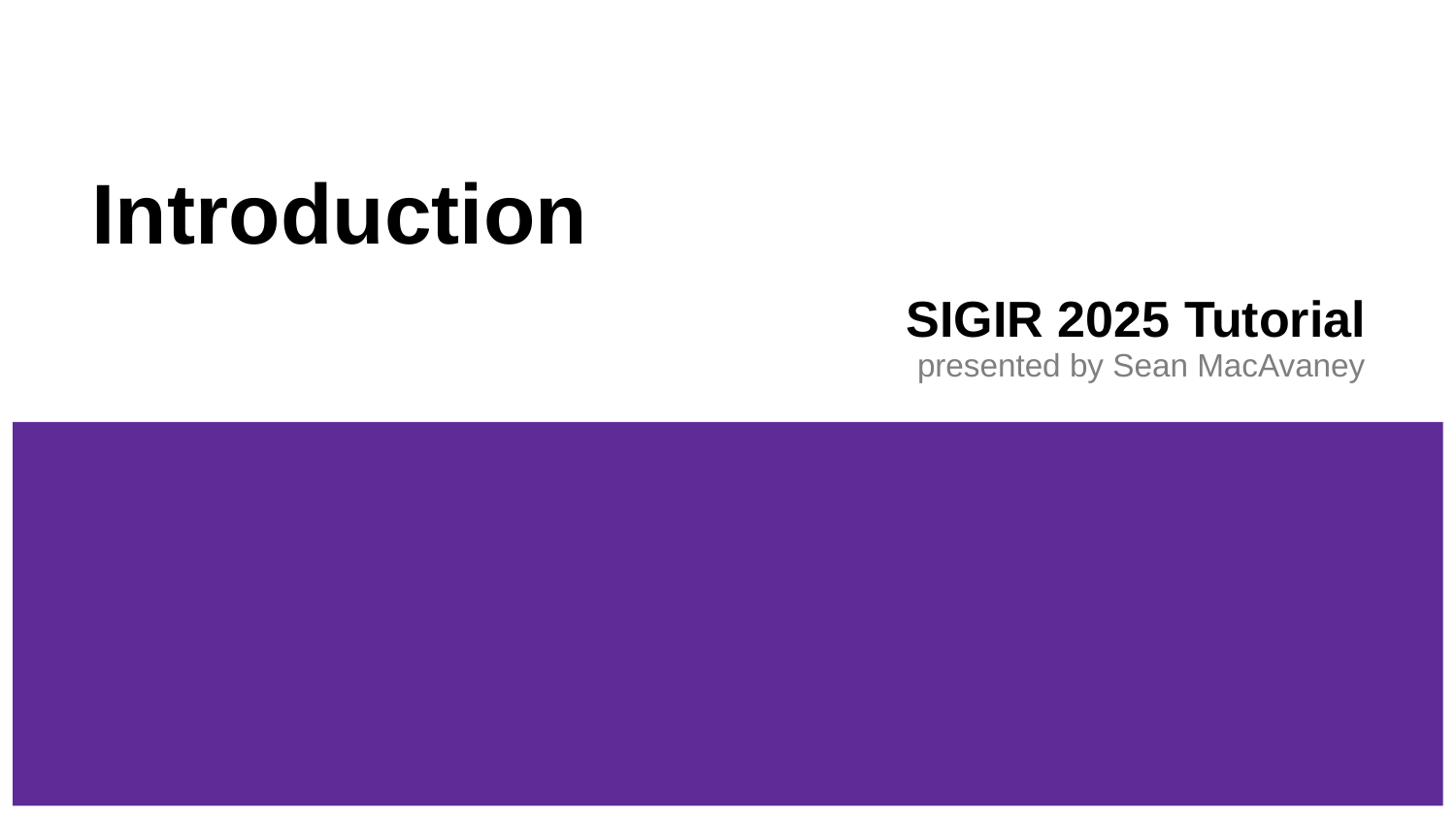

# Introduction
SIGIR 2025 Tutorial
presented by Sean MacAvaney